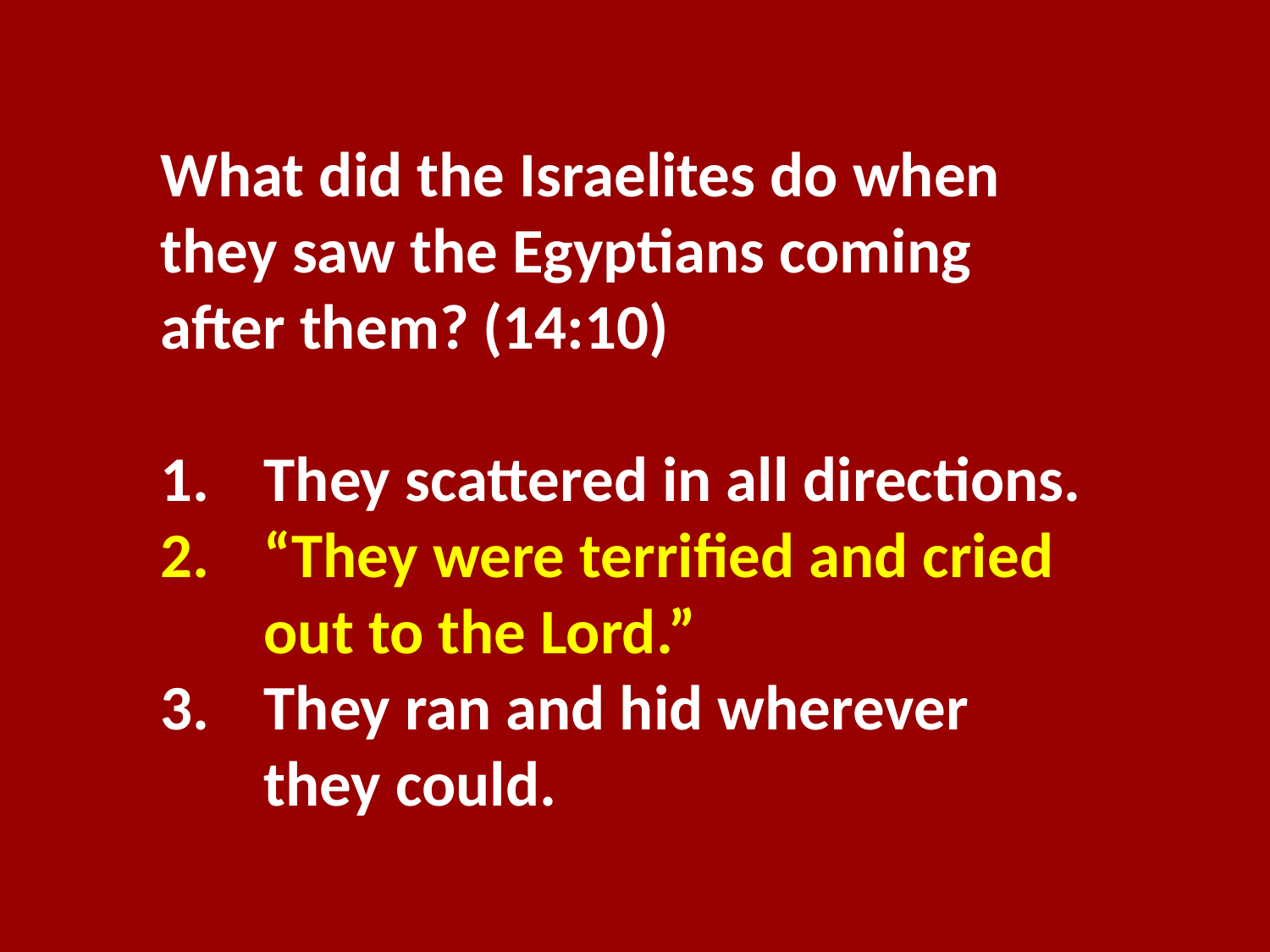

What did the Israelites do when they saw the Egyptians coming after them? (14:10)

They scattered in all directions.
“They were terrified and cried out to the Lord.”
They ran and hid wherever they could.